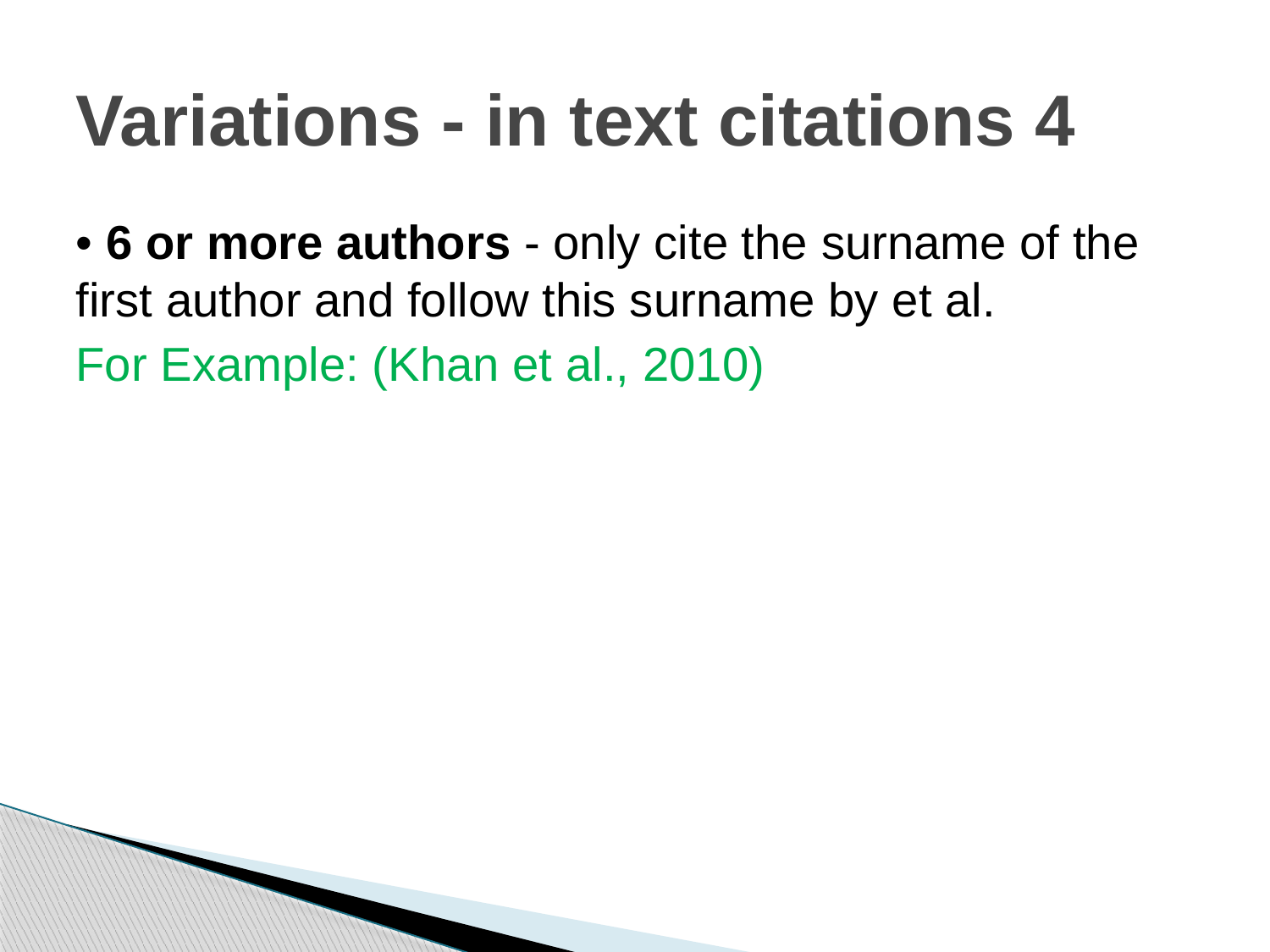

# Variations - in text citations 4
• 6 or more authors - only cite the surname of the first author and follow this surname by et al.
For Example: (Khan et al., 2010)